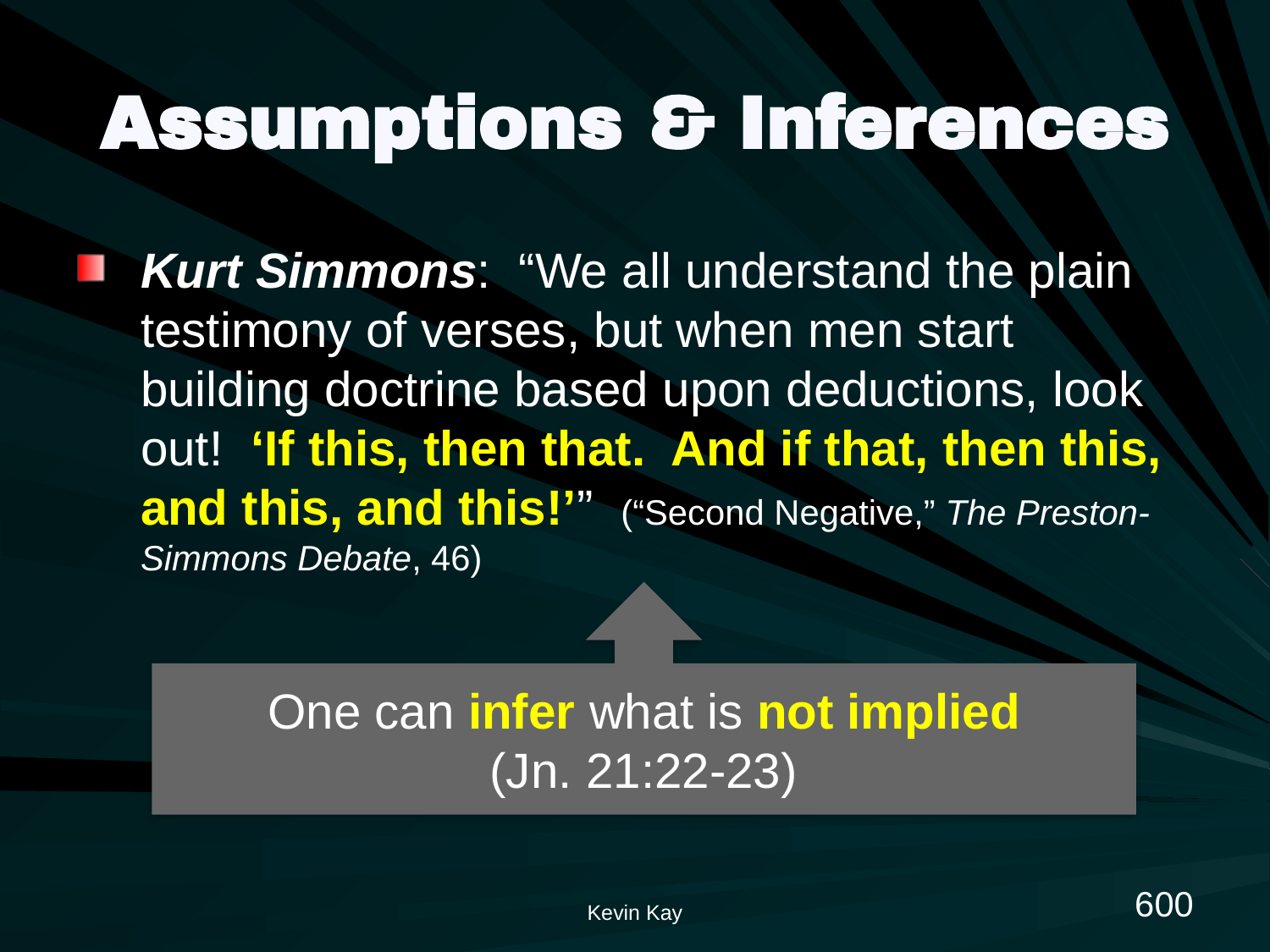

# Assumptions & Inferences
Kurt Simmons:  “We all understand the plain testimony of verses, but when men start building doctrine based upon deductions, look out!  ‘If this, then that.  And if that, then this, and this, and this!’”  (“Second Negative,” The Preston-Simmons Debate, 46)
One can infer what is not implied
(Jn. 21:22-23)
600
Kevin Kay